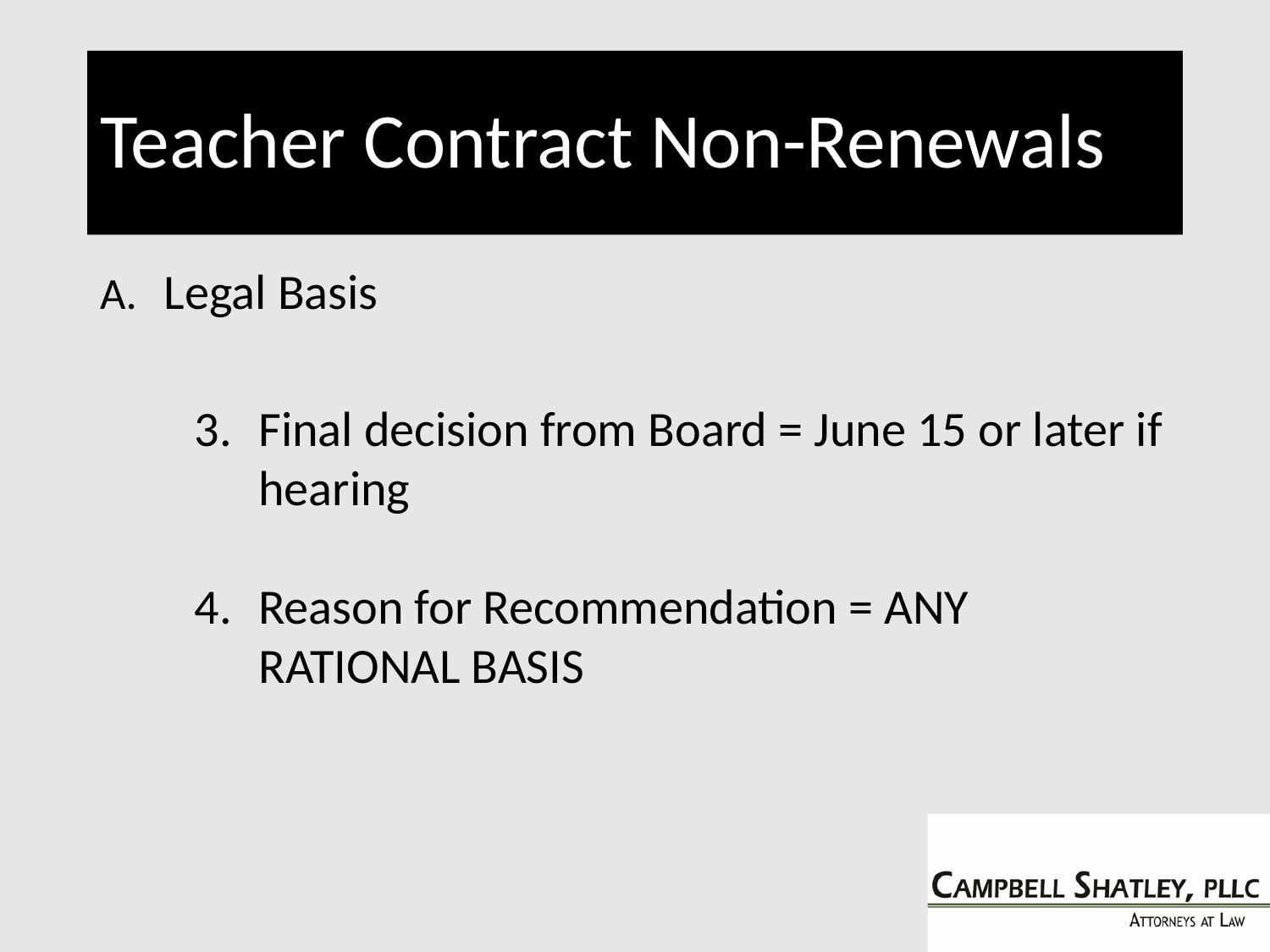

# Teacher Contract Non-Renewals
Legal Basis

3.	Final decision from Board = June 15 or later if hearing

4.	Reason for Recommendation = ANY RATIONAL BASIS